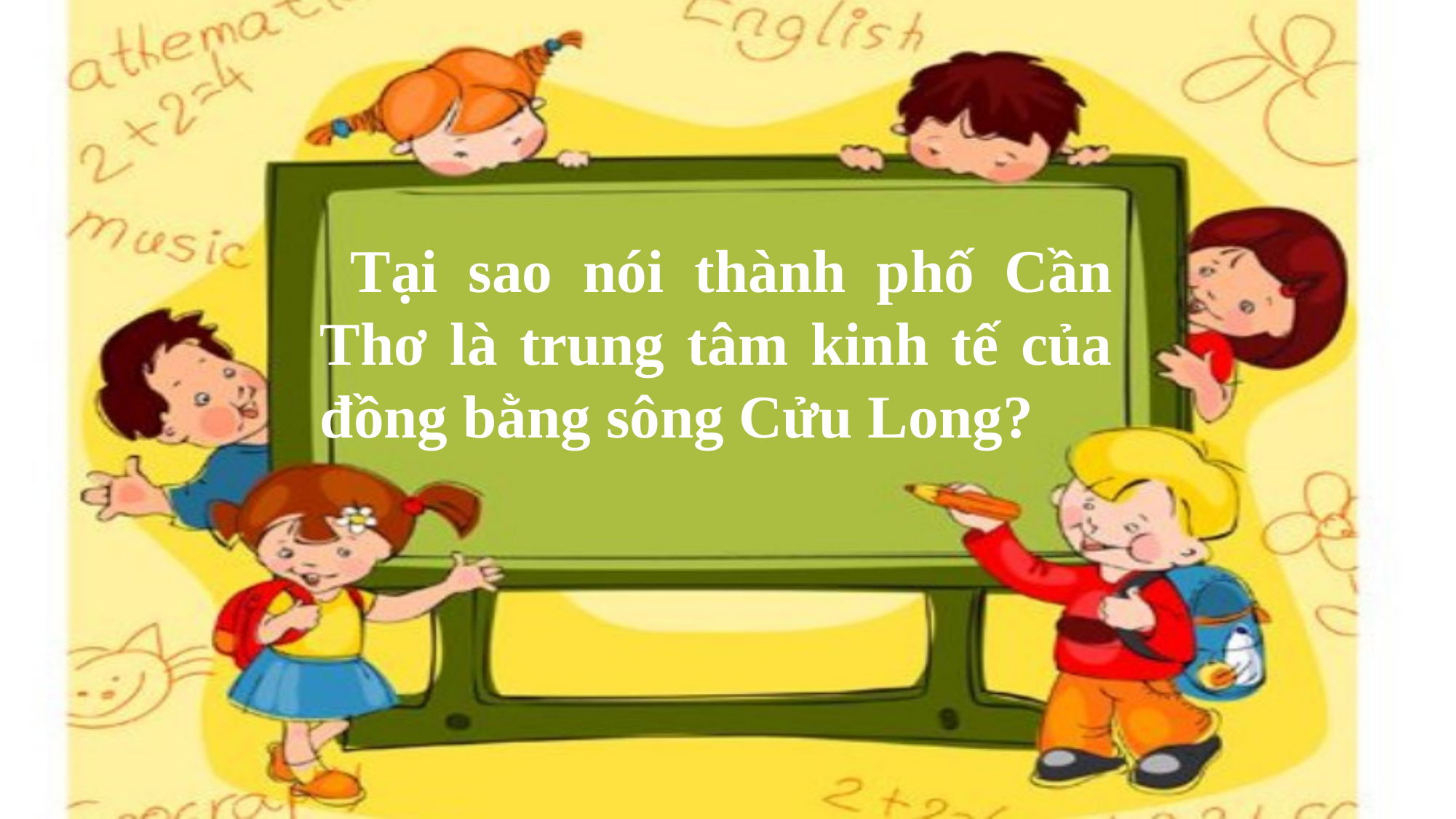

Tại sao nói thành phố Cần Thơ là trung tâm kinh tế của đồng bằng sông Cửu Long?